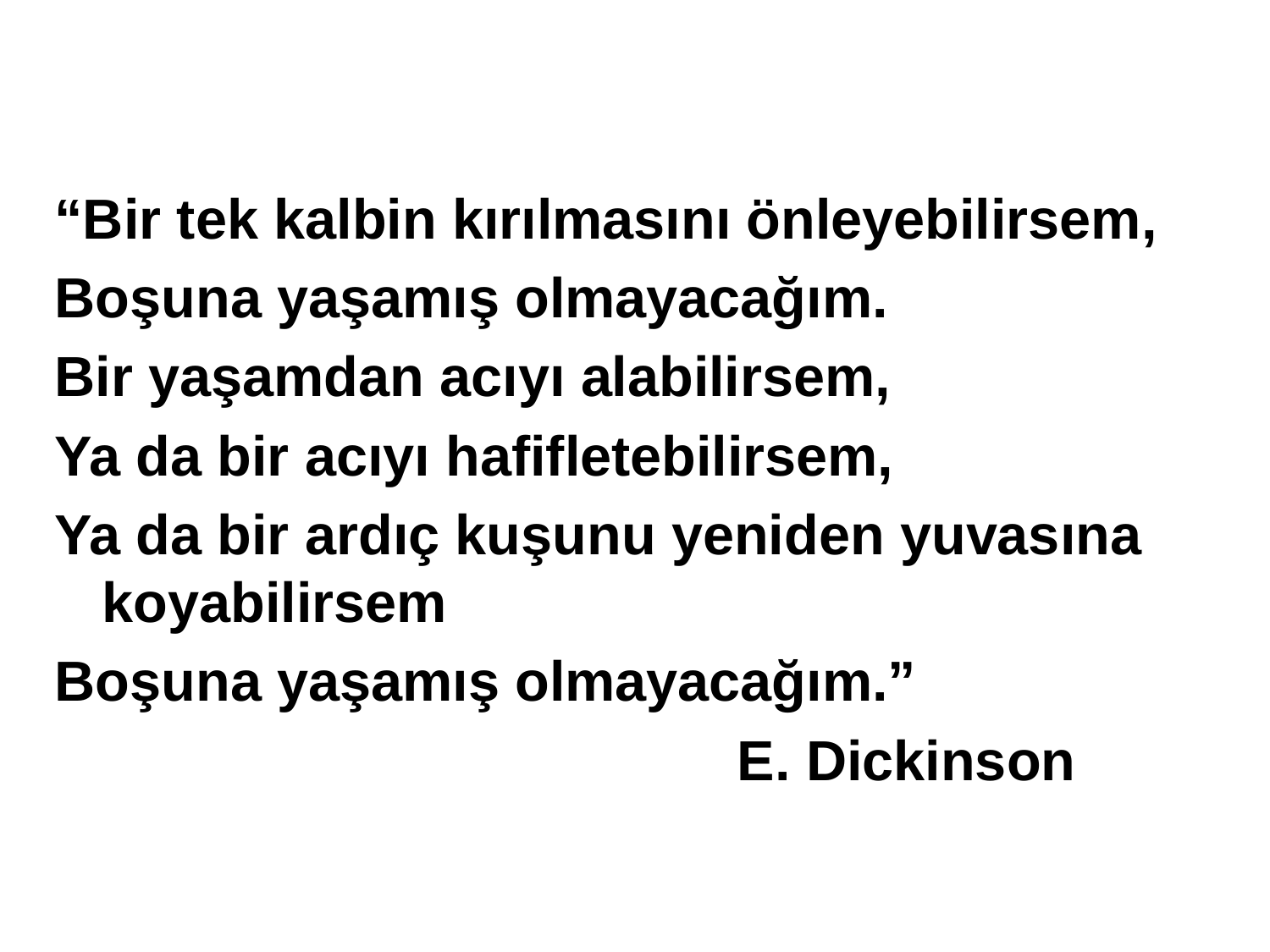

“Bir tek kalbin kırılmasını önleyebilirsem,
Boşuna yaşamış olmayacağım.
Bir yaşamdan acıyı alabilirsem,
Ya da bir acıyı hafifletebilirsem,
Ya da bir ardıç kuşunu yeniden yuvasına koyabilirsem
Boşuna yaşamış olmayacağım.”
						E. Dickinson